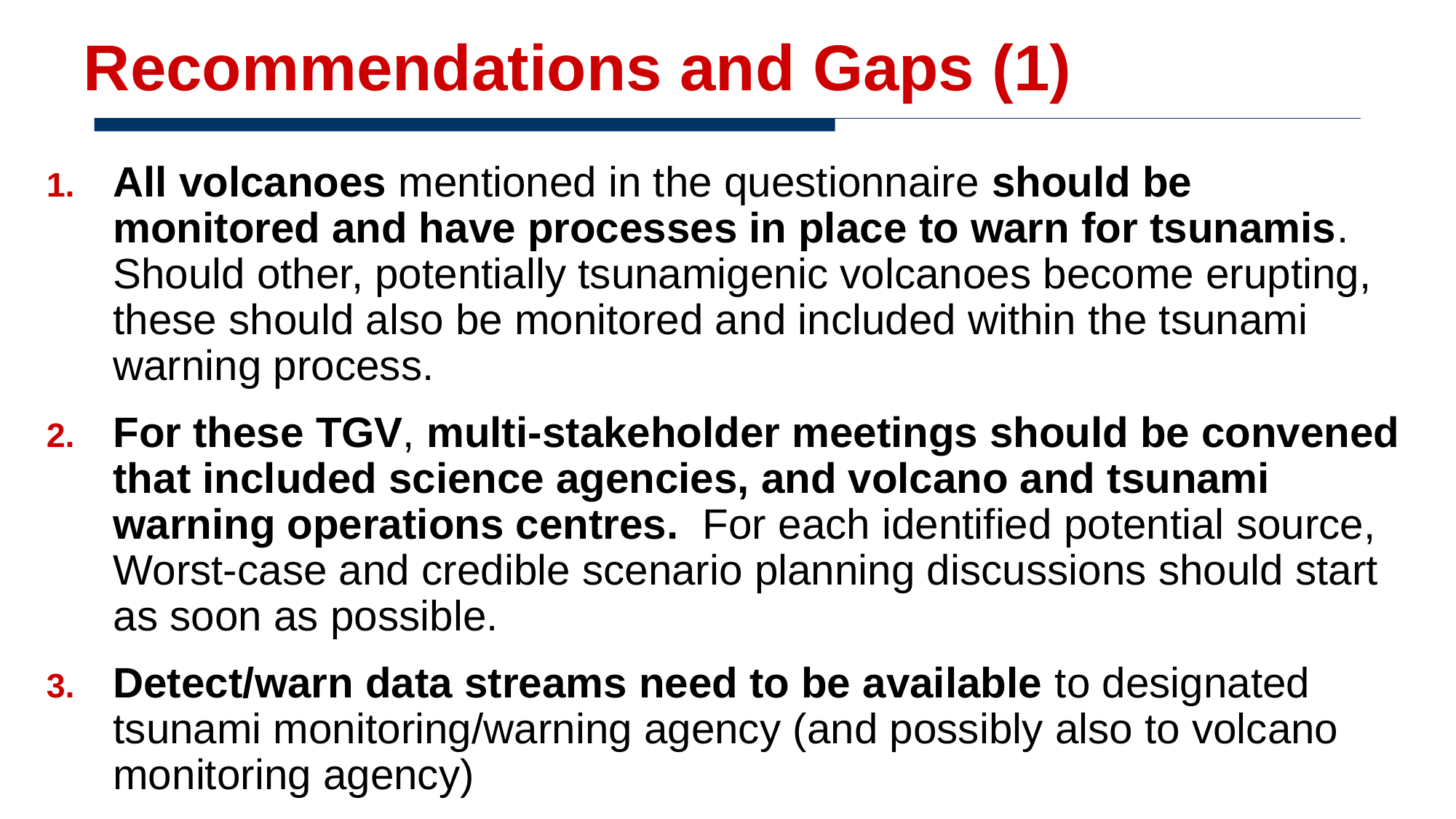

Recommendations and Gaps (1)
All volcanoes mentioned in the questionnaire should be monitored and have processes in place to warn for tsunamis. Should other, potentially tsunamigenic volcanoes become erupting, these should also be monitored and included within the tsunami warning process.
For these TGV, multi-stakeholder meetings should be convened that included science agencies, and volcano and tsunami warning operations centres.  For each identified potential source, Worst-case and credible scenario planning discussions should start as soon as possible.
Detect/warn data streams need to be available to designated tsunami monitoring/warning agency (and possibly also to volcano monitoring agency)